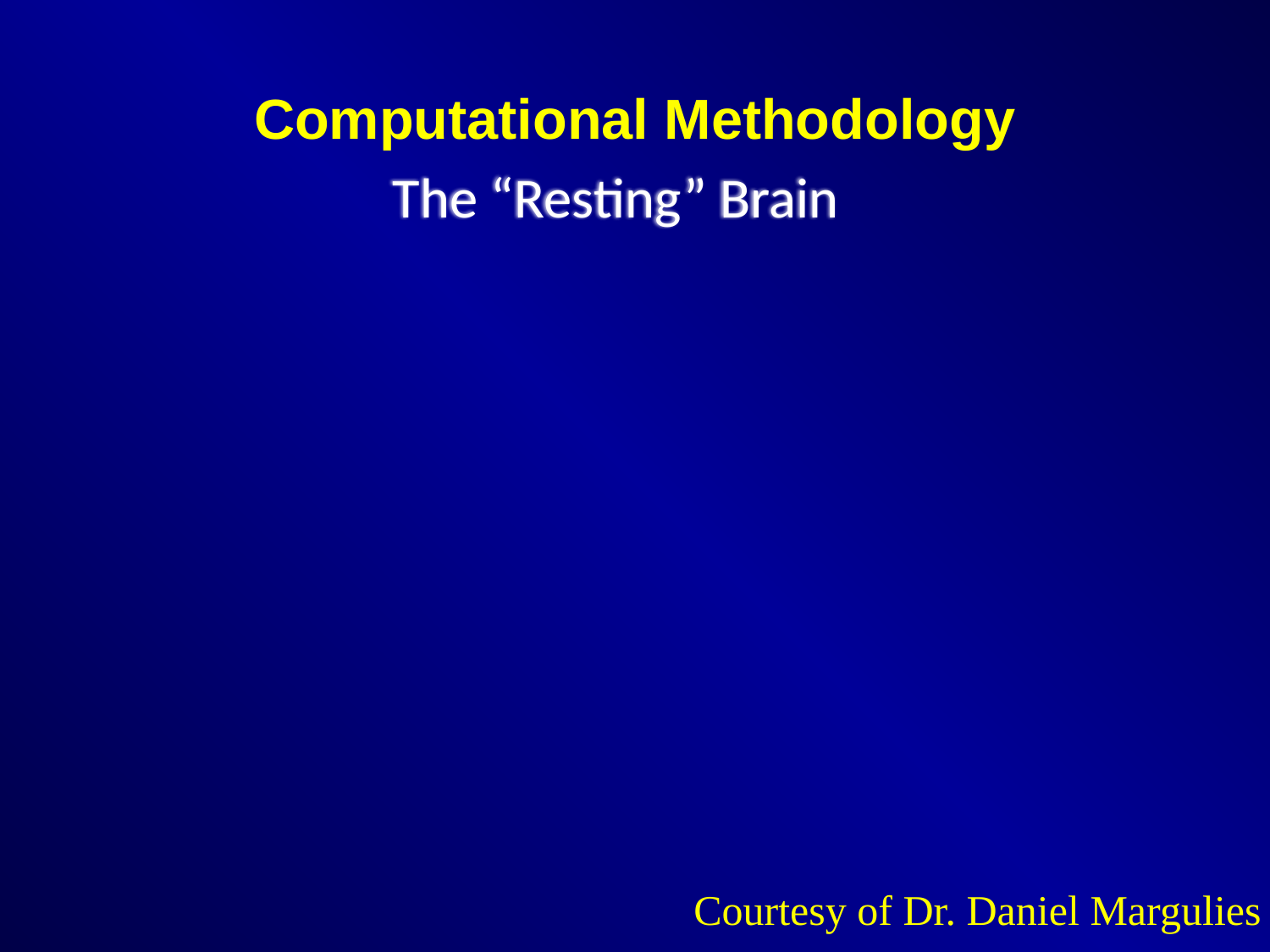

# Computational Methodology
The “Resting” Brain
Courtesy of Dr. Daniel Margulies